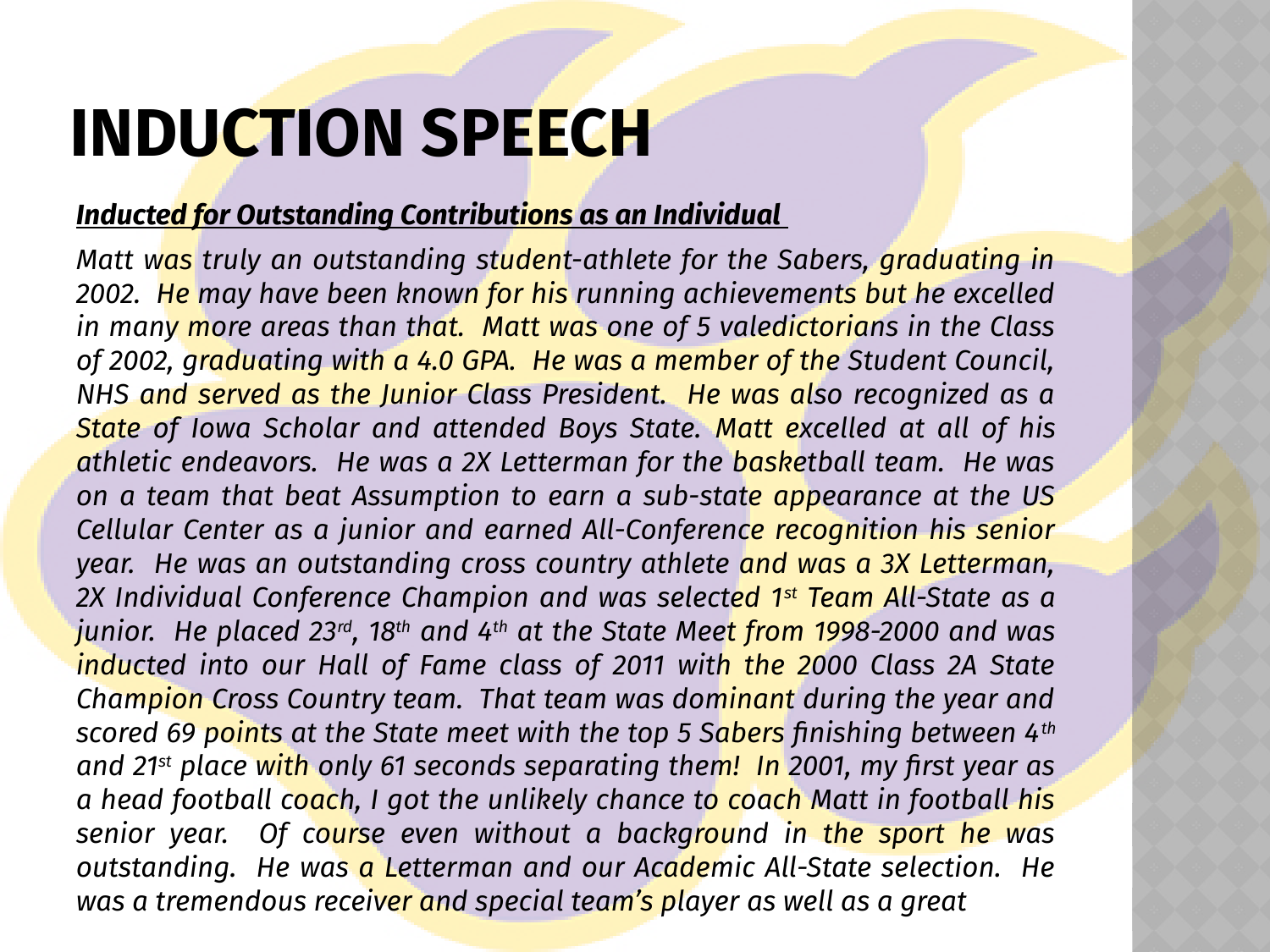

# Induction speech
Inducted for Outstanding Contributions as an Individual
Matt was truly an outstanding student-athlete for the Sabers, graduating in 2002.  He may have been known for his running achievements but he excelled in many more areas than that.  Matt was one of 5 valedictorians in the Class of 2002, graduating with a 4.0 GPA.  He was a member of the Student Council, NHS and served as the Junior Class President.  He was also recognized as a State of Iowa Scholar and attended Boys State. Matt excelled at all of his athletic endeavors.  He was a 2X Letterman for the basketball team.  He was on a team that beat Assumption to earn a sub-state appearance at the US Cellular Center as a junior and earned All-Conference recognition his senior year.  He was an outstanding cross country athlete and was a 3X Letterman, 2X Individual Conference Champion and was selected 1st Team All-State as a junior.  He placed 23rd, 18th and 4th at the State Meet from 1998-2000 and was inducted into our Hall of Fame class of 2011 with the 2000 Class 2A State Champion Cross Country team.  That team was dominant during the year and scored 69 points at the State meet with the top 5 Sabers finishing between 4th and 21st place with only 61 seconds separating them!  In 2001, my first year as a head football coach, I got the unlikely chance to coach Matt in football his senior year.  Of course even without a background in the sport he was outstanding.  He was a Letterman and our Academic All-State selection.  He was a tremendous receiver and special team’s player as well as a great